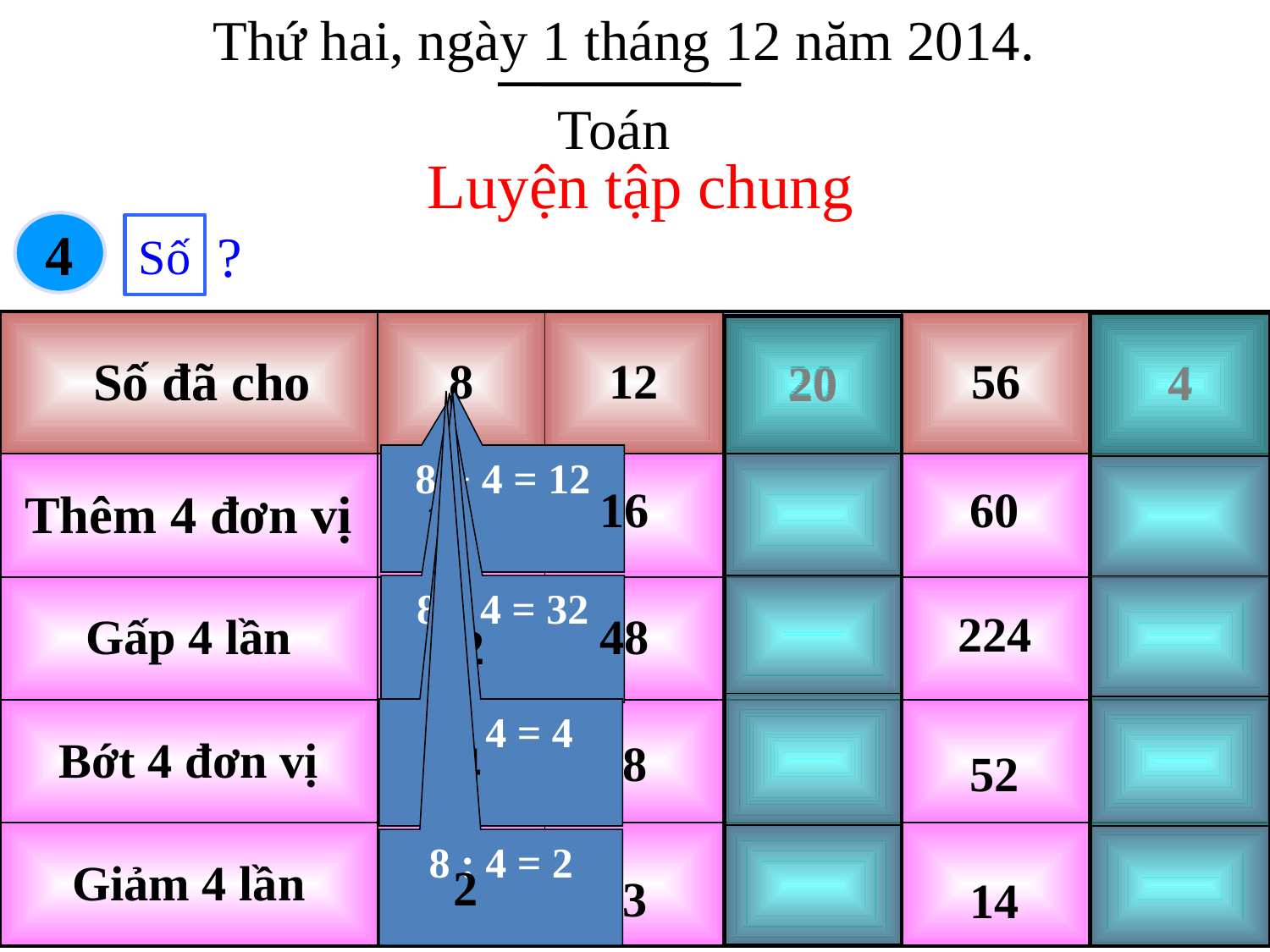

# Thứ hai, ngày 1 tháng 12 năm 2014.
Toán
Luyện tập chung
4
Số
?
| Số đã cho | 8 | 12 | 20 | 56 | 4 |
| --- | --- | --- | --- | --- | --- |
| Thêm 4 đơn vị |  |  |  |  |  |
| Gấp 4 lần |  |  |  |  |  |
| Bớt 4 đơn vị |  |  |  |  |  |
| Giảm 4 lần |  |  |  |  |  |
| 4 |
| --- |
|  |
|  |
|  |
|  |
| 20 |
| --- |
|  |
|  |
|  |
|  |
8 + 4 = 12
16
60
12
8 x 4 = 32
224
48
32
8 - 4 = 4
4
8
52
8 : 4 = 2
2
3
14